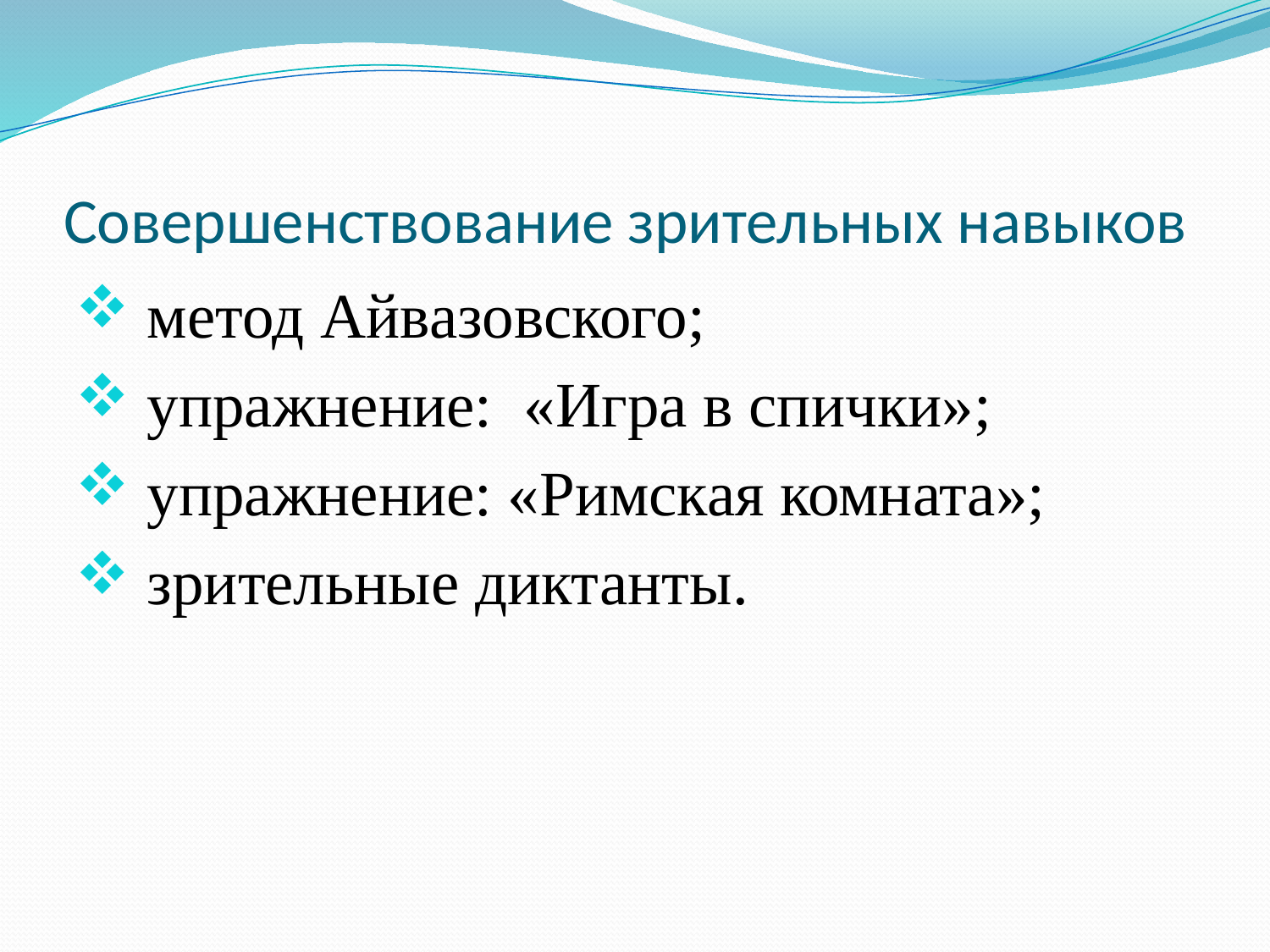

# Совершенствование зрительных навыков
 метод Айвазовского;
 упражнение:  «Игра в спички»;
 упражнение: «Римская комната»;
 зрительные диктанты.